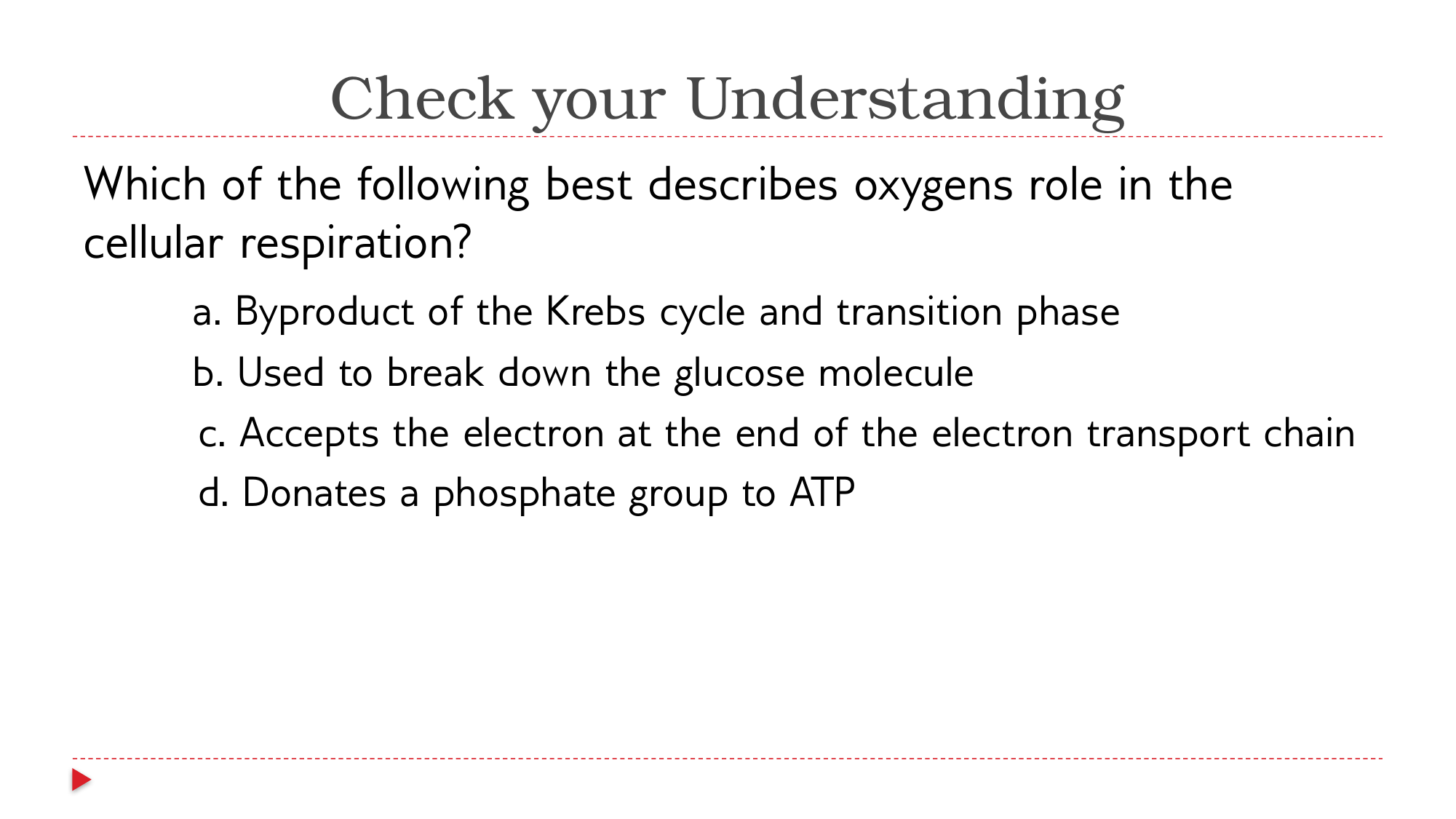

# Check your Understanding
Which of the following best describes oxygens role in the cellular respiration?
	a. Byproduct of the Krebs cycle and transition phase
	b. Used to break down the glucose molecule
         c. Accepts the electron at the end of the electron transport chain
         d. Donates a phosphate group to ATP